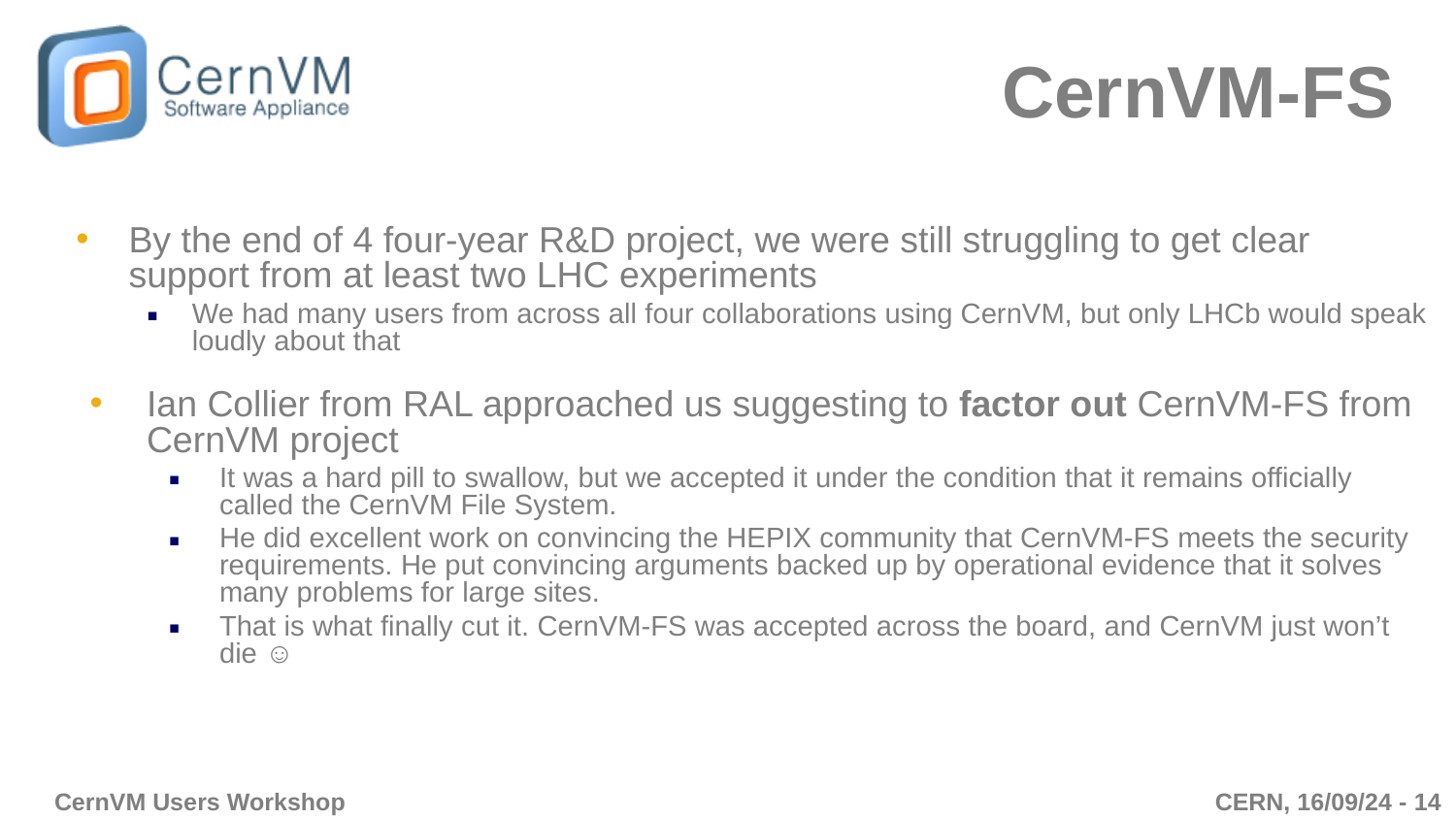

# CernVM-FS
By the end of 4 four-year R&D project, we were still struggling to get clear support from at least two LHC experiments
We had many users from across all four collaborations using CernVM, but only LHCb would speak loudly about that

Ian Collier from RAL approached us suggesting to factor out CernVM-FS from CernVM project
It was a hard pill to swallow, but we accepted it under the condition that it remains officially called the CernVM File System.
He did excellent work on convincing the HEPIX community that CernVM-FS meets the security requirements. He put convincing arguments backed up by operational evidence that it solves many problems for large sites.
That is what finally cut it. CernVM-FS was accepted across the board, and CernVM just won’t die ☺

CERN, 16/09/24 - 14